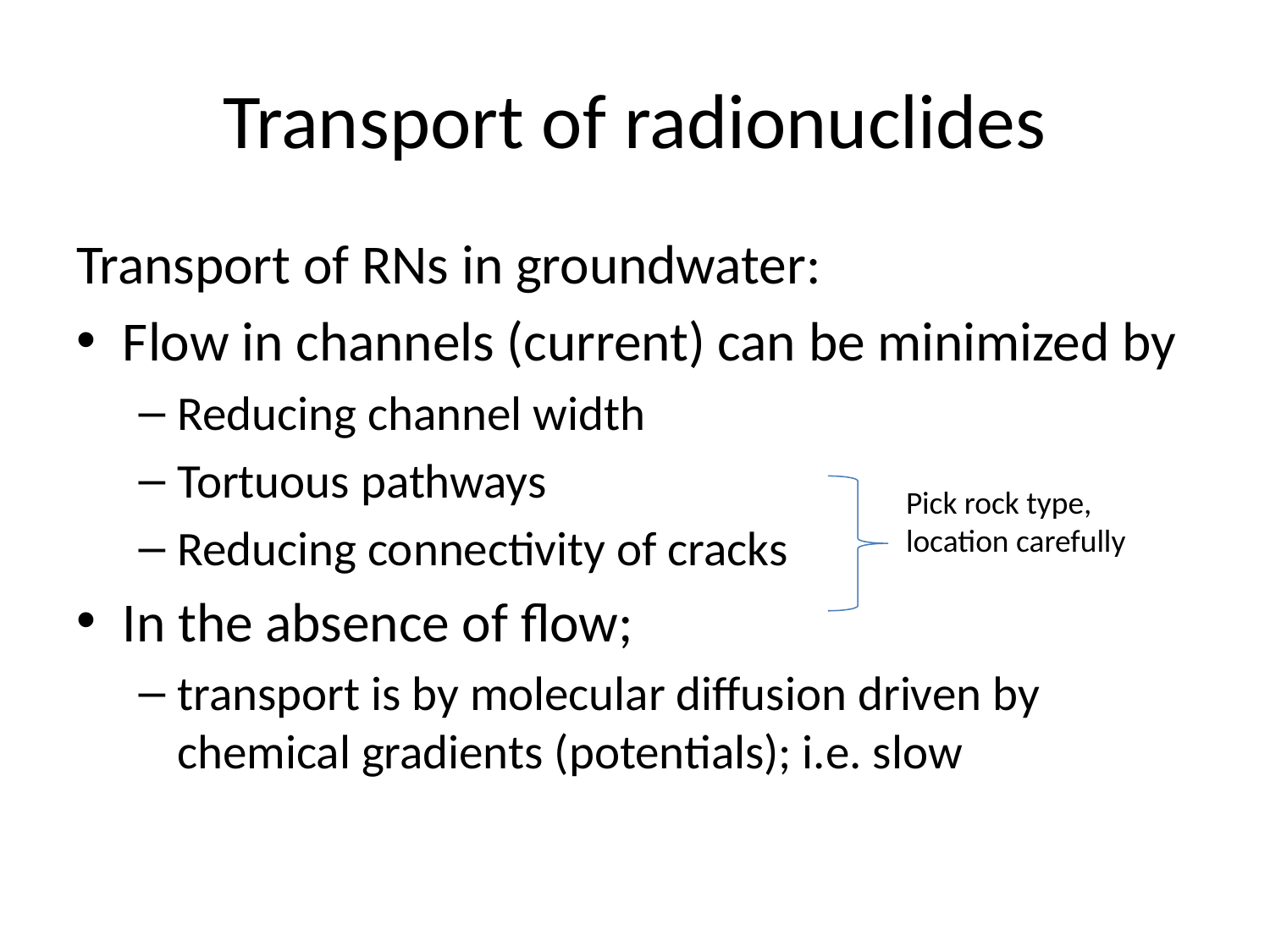

# Transport of radionuclides
Transport of RNs in groundwater:
Flow in channels (current) can be minimized by
Reducing channel width
Tortuous pathways
Reducing connectivity of cracks
In the absence of flow;
transport is by molecular diffusion driven by chemical gradients (potentials); i.e. slow

Pick rock type,
location carefully